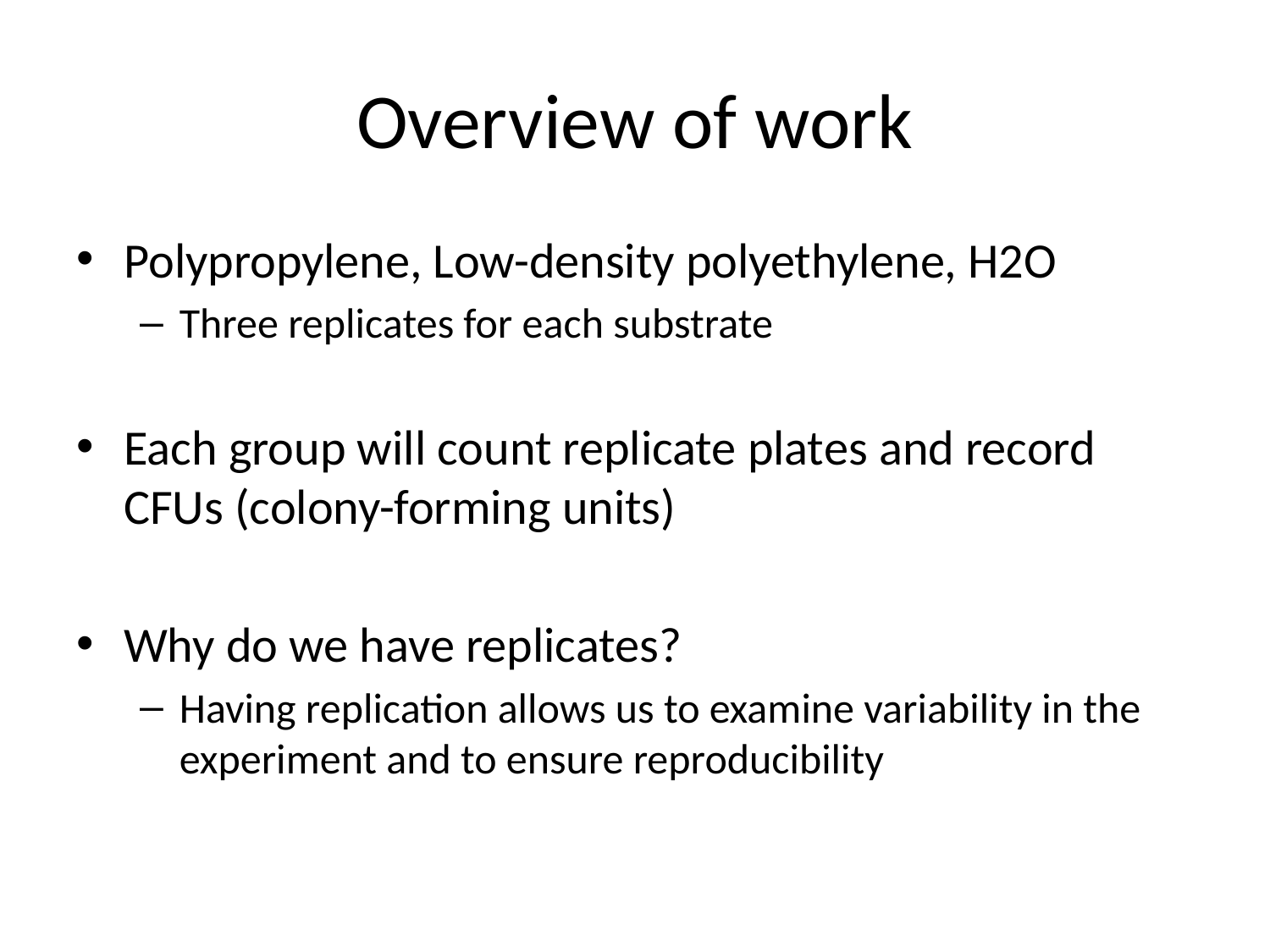

# Overview of work
Polypropylene, Low-density polyethylene, H2O
Three replicates for each substrate

Each group will count replicate plates and record CFUs (colony-forming units)

Why do we have replicates?
Having replication allows us to examine variability in the experiment and to ensure reproducibility